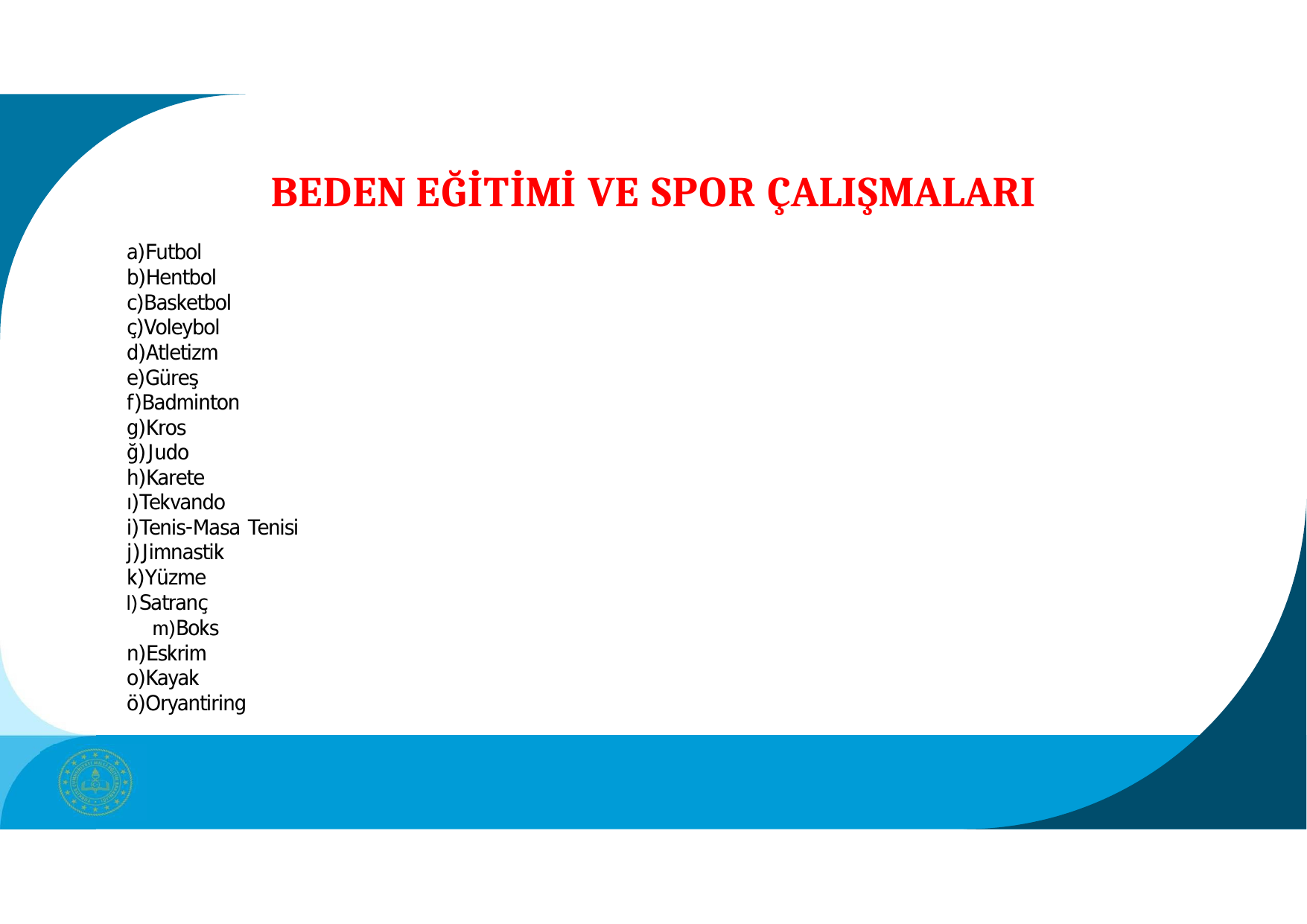

# BEDEN EĞİTİMİ VE SPOR ÇALIŞMALARI
a)Futbol b)Hentbol c)Basketbol ç)Voleybol d)Atletizm e)Güreş f)Badminton g)Kros
ğ)Judo h)Karete ı)Tekvando
i)Tenis-Masa Tenisi j)Jimnastik k)Yüzme
Satranç
Boks n)Eskrim o)Kayak ö)Oryantiring